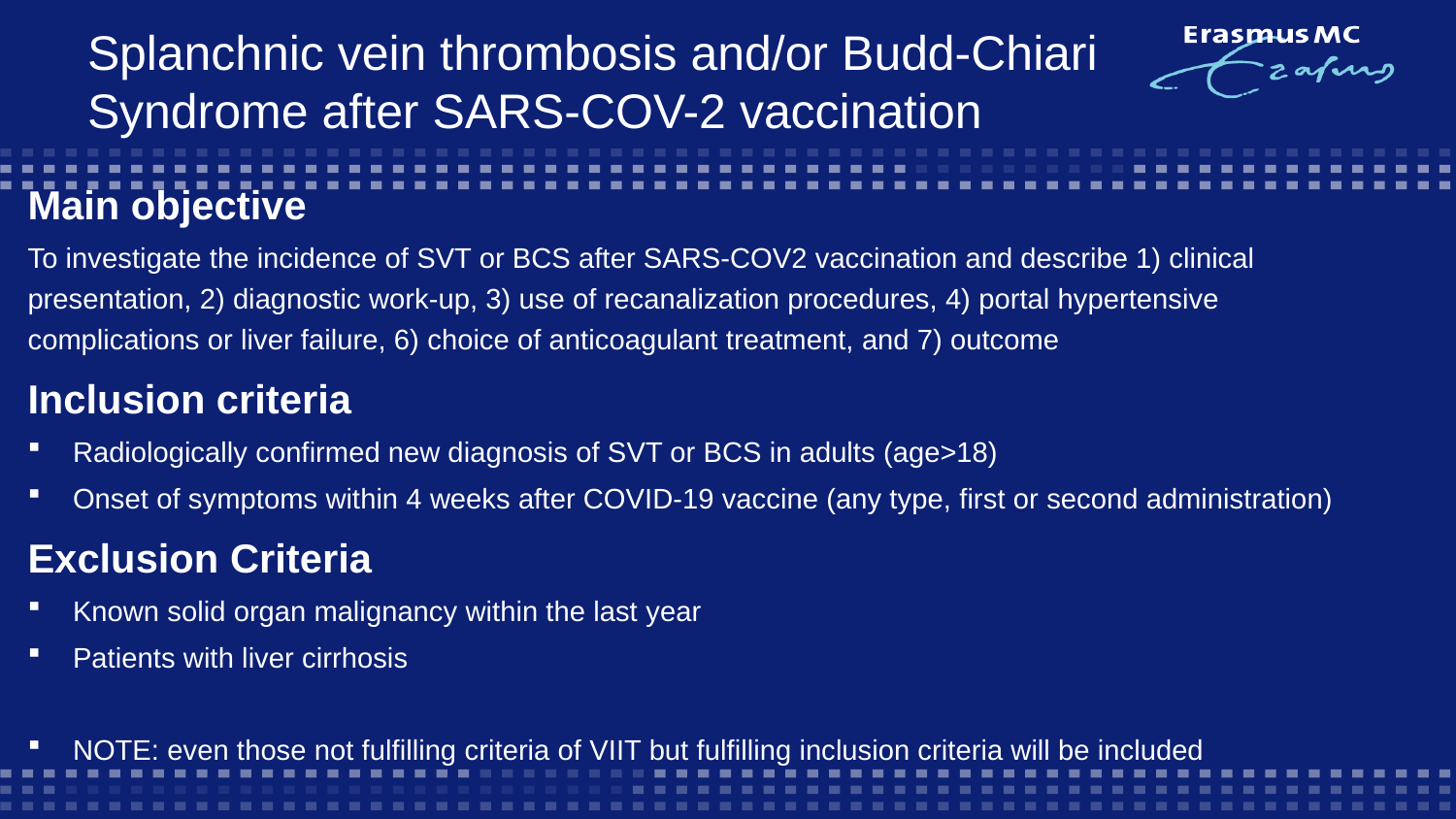

# Splanchnic vein thrombosis and/or Budd-Chiari Syndrome after SARS-COV-2 vaccination
Main objective
To investigate the incidence of SVT or BCS after SARS-COV2 vaccination and describe 1) clinical presentation, 2) diagnostic work-up, 3) use of recanalization procedures, 4) portal hypertensive complications or liver failure, 6) choice of anticoagulant treatment, and 7) outcome
Inclusion criteria
Radiologically confirmed new diagnosis of SVT or BCS in adults (age>18)
Onset of symptoms within 4 weeks after COVID-19 vaccine (any type, first or second administration)
Exclusion Criteria
Known solid organ malignancy within the last year
Patients with liver cirrhosis

NOTE: even those not fulfilling criteria of VIIT but fulfilling inclusion criteria will be included